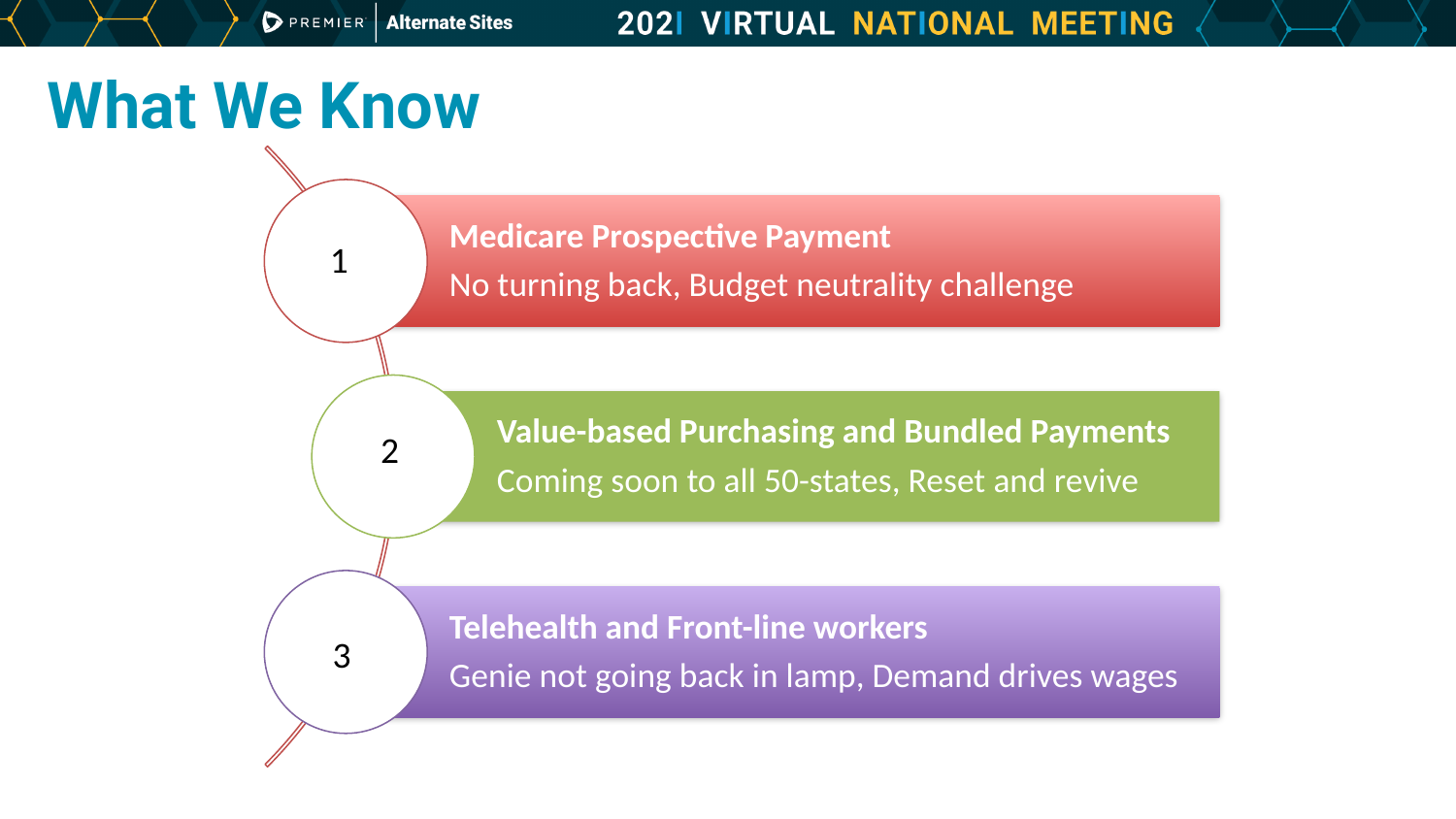

# What We Know
Medicare Prospective Payment
No turning back, Budget neutrality challenge
Value-based Purchasing and Bundled Payments
Coming soon to all 50-states, Reset and revive
Telehealth and Front-line workers
Genie not going back in lamp, Demand drives wages
1
2
3